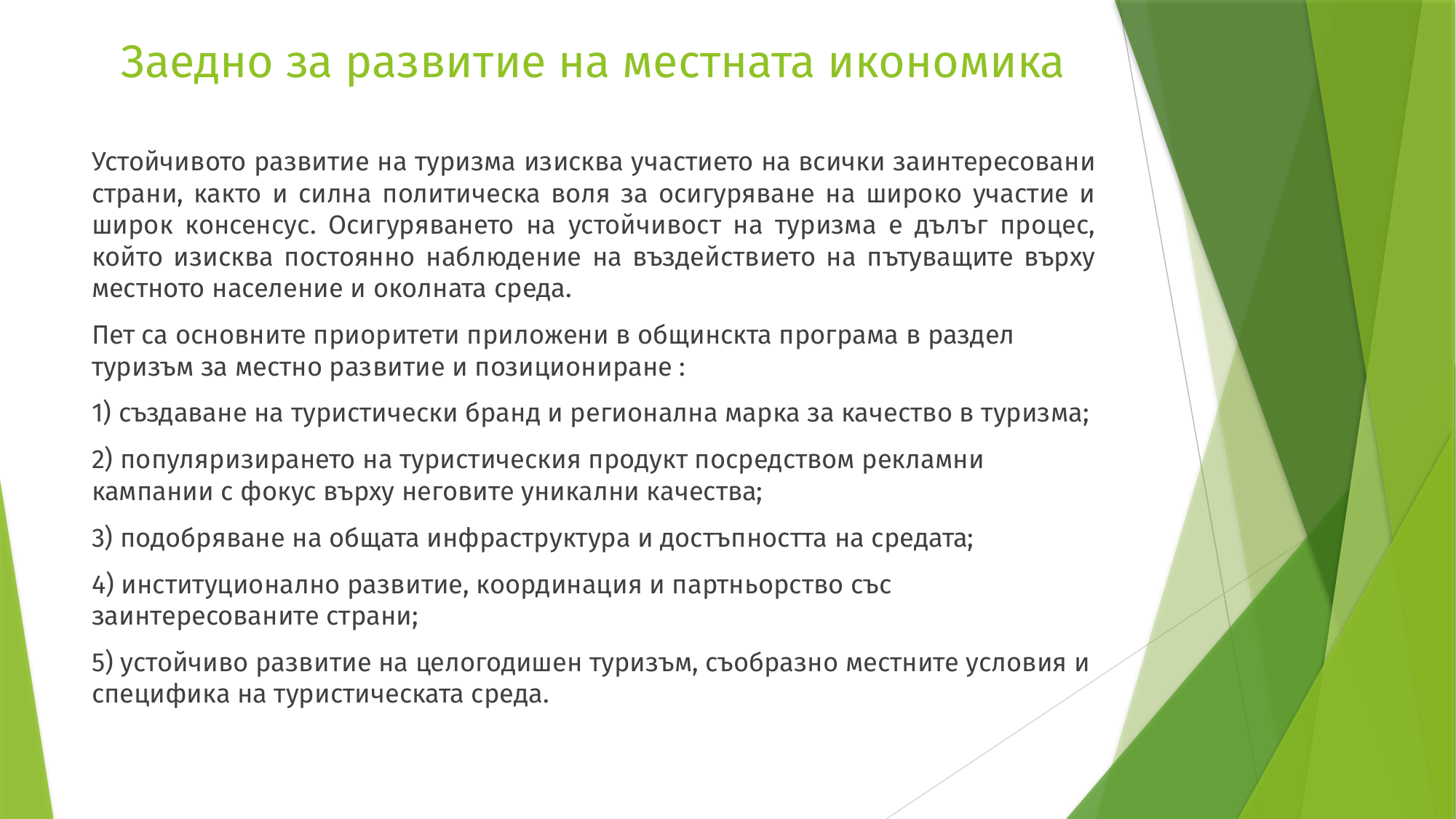

# Заедно за развитие на местната икономика
Устойчивото развитие на туризма изисква участието на всички заинтересовани страни, както и силна политическа воля за осигуряване на широко участие и широк консенсус. Осигуряването на устойчивост на туризма е дълъг процес, който изисква постоянно наблюдение на въздействието на пътуващите върху местното население и околната среда.
Пет са основните приоритети приложени в общинскта програма в раздел туризъм за местно развитие и позициониране :
1) създаване на туристически бранд и регионална марка за качество в туризма;
2) популяризирането на туристическия продукт посредством рекламни кампании с фокус върху неговите уникални качества;
3) подобряване на общата инфраструктура и достъпността на средата;
4) институционално развитие, координация и партньорство със заинтересованите страни;
5) устойчиво развитие на целогодишен туризъм, съобразно местните условия и специфика на туристическата среда.